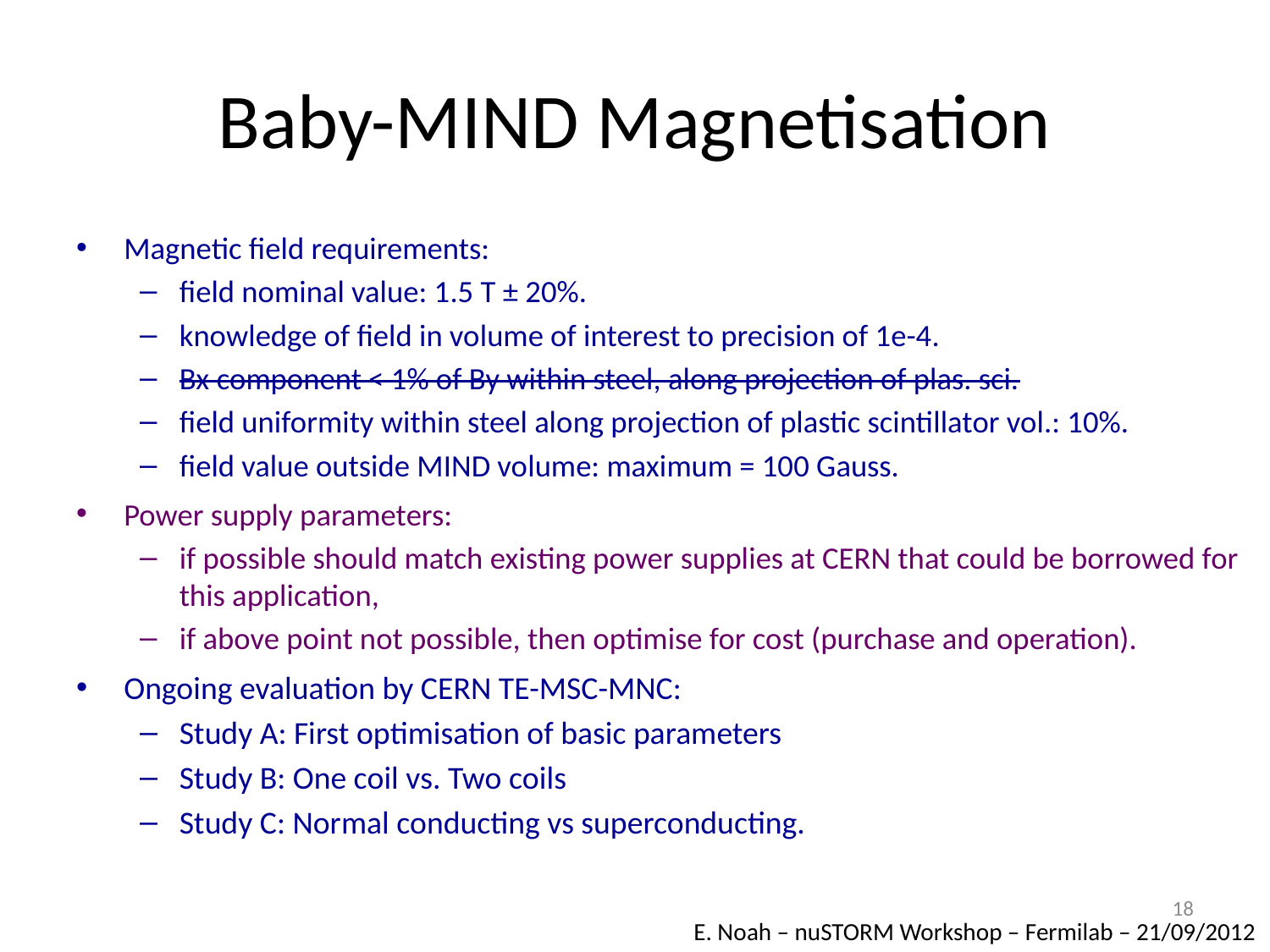

# Baby-MIND Magnetisation
Magnetic field requirements:
field nominal value: 1.5 T ± 20%.
knowledge of field in volume of interest to precision of 1e-4.
Bx component < 1% of By within steel, along projection of plas. sci.
field uniformity within steel along projection of plastic scintillator vol.: 10%.
field value outside MIND volume: maximum = 100 Gauss.
Power supply parameters:
if possible should match existing power supplies at CERN that could be borrowed for this application,
if above point not possible, then optimise for cost (purchase and operation).
Ongoing evaluation by CERN TE-MSC-MNC:
Study A: First optimisation of basic parameters
Study B: One coil vs. Two coils
Study C: Normal conducting vs superconducting.
18